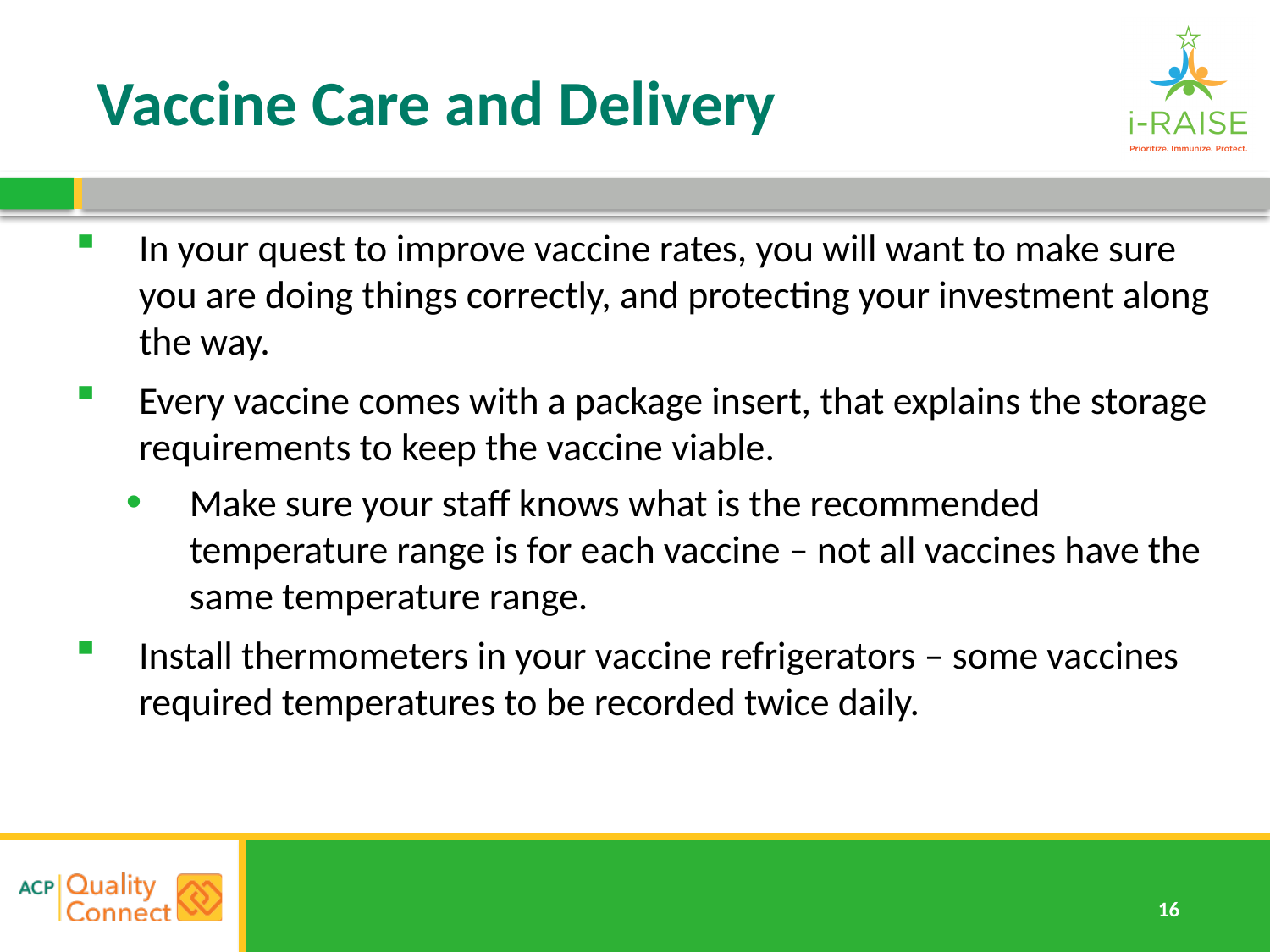

# Vaccine Care and Delivery
In your quest to improve vaccine rates, you will want to make sure you are doing things correctly, and protecting your investment along the way.
Every vaccine comes with a package insert, that explains the storage requirements to keep the vaccine viable.
Make sure your staff knows what is the recommended temperature range is for each vaccine – not all vaccines have the same temperature range.
Install thermometers in your vaccine refrigerators – some vaccines required temperatures to be recorded twice daily.